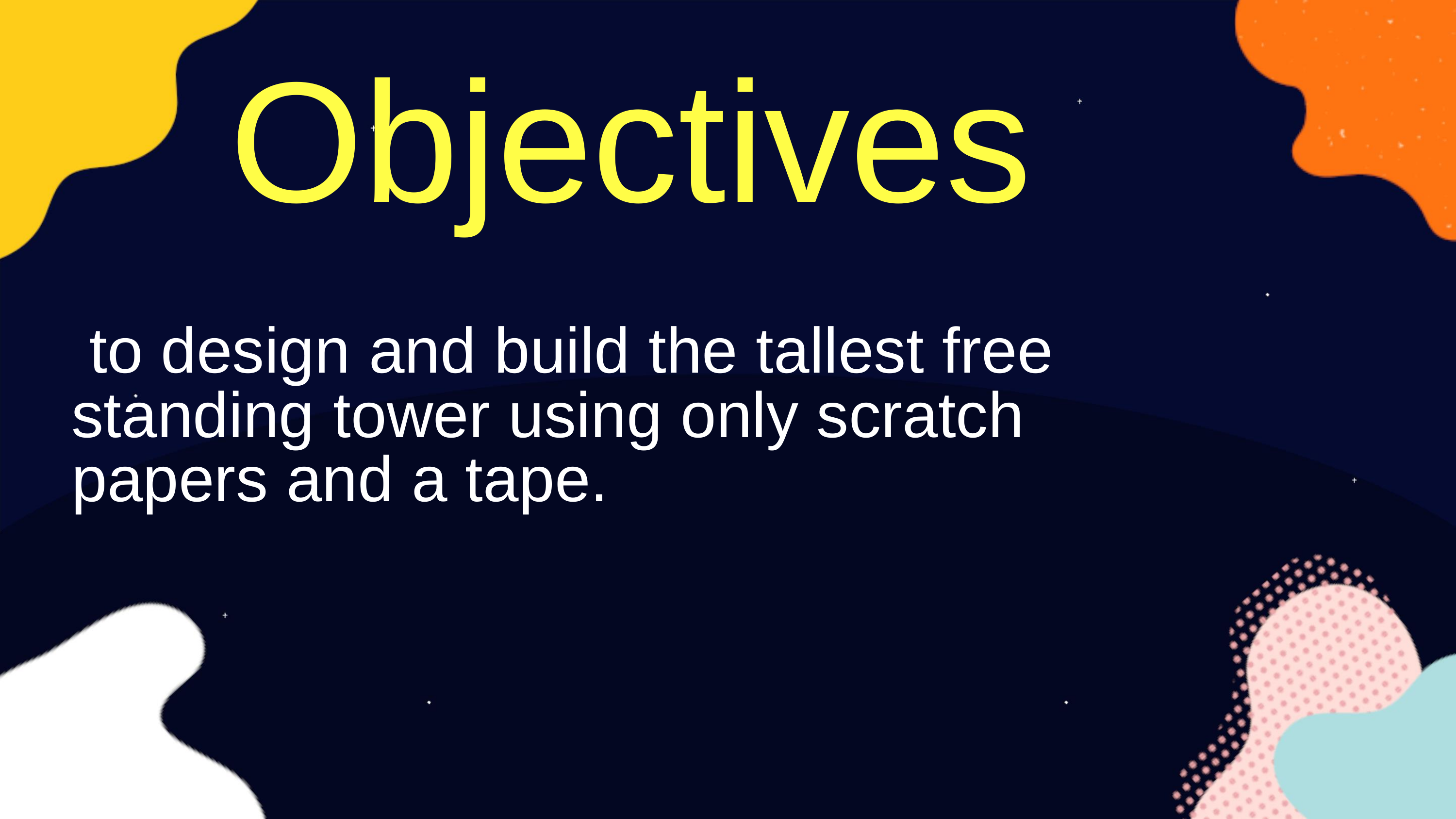

Objectives
to design and build the tallest free
standing tower using only scratch
papers and a tape.